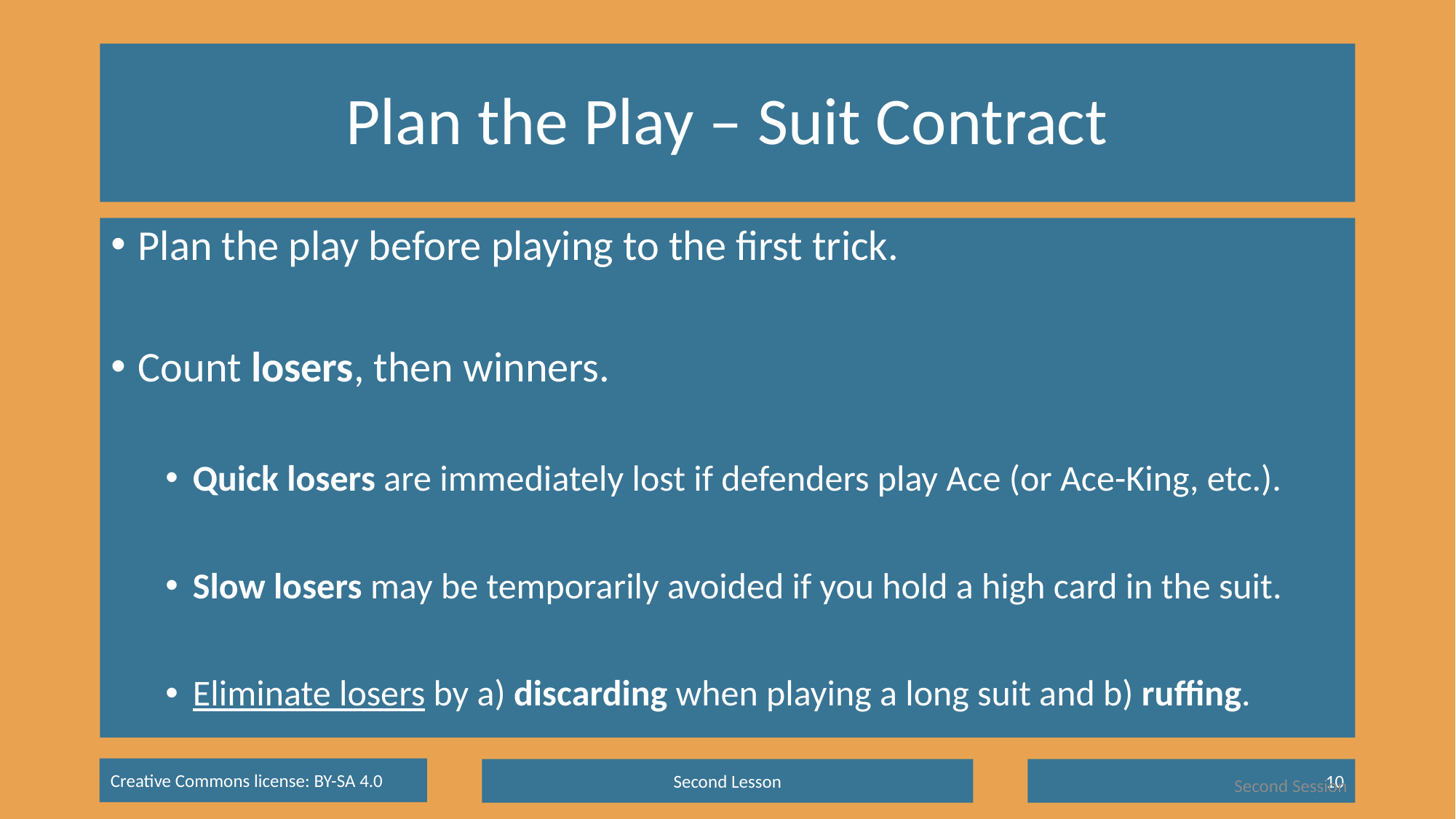

# Plan the Play – Suit Contract
Plan the play before playing to the first trick.

Count losers, then winners.

Quick losers are immediately lost if defenders play Ace (or Ace-King, etc.).

Slow losers may be temporarily avoided if you hold a high card in the suit.

Eliminate losers by a) discarding when playing a long suit and b) ruffing.

Second Lesson
10
Second Session